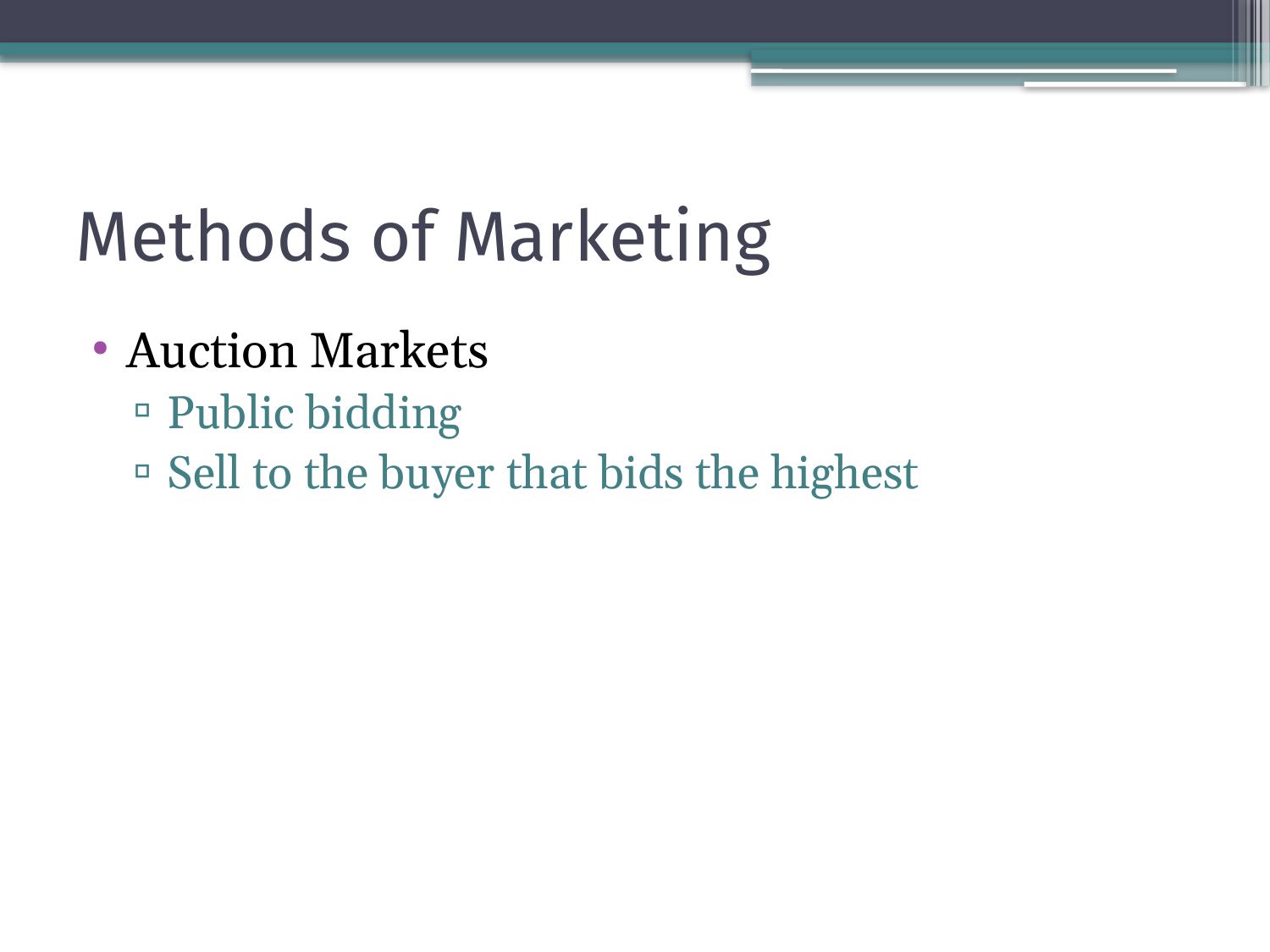

# Methods of Marketing
Auction Markets
Public bidding
Sell to the buyer that bids the highest